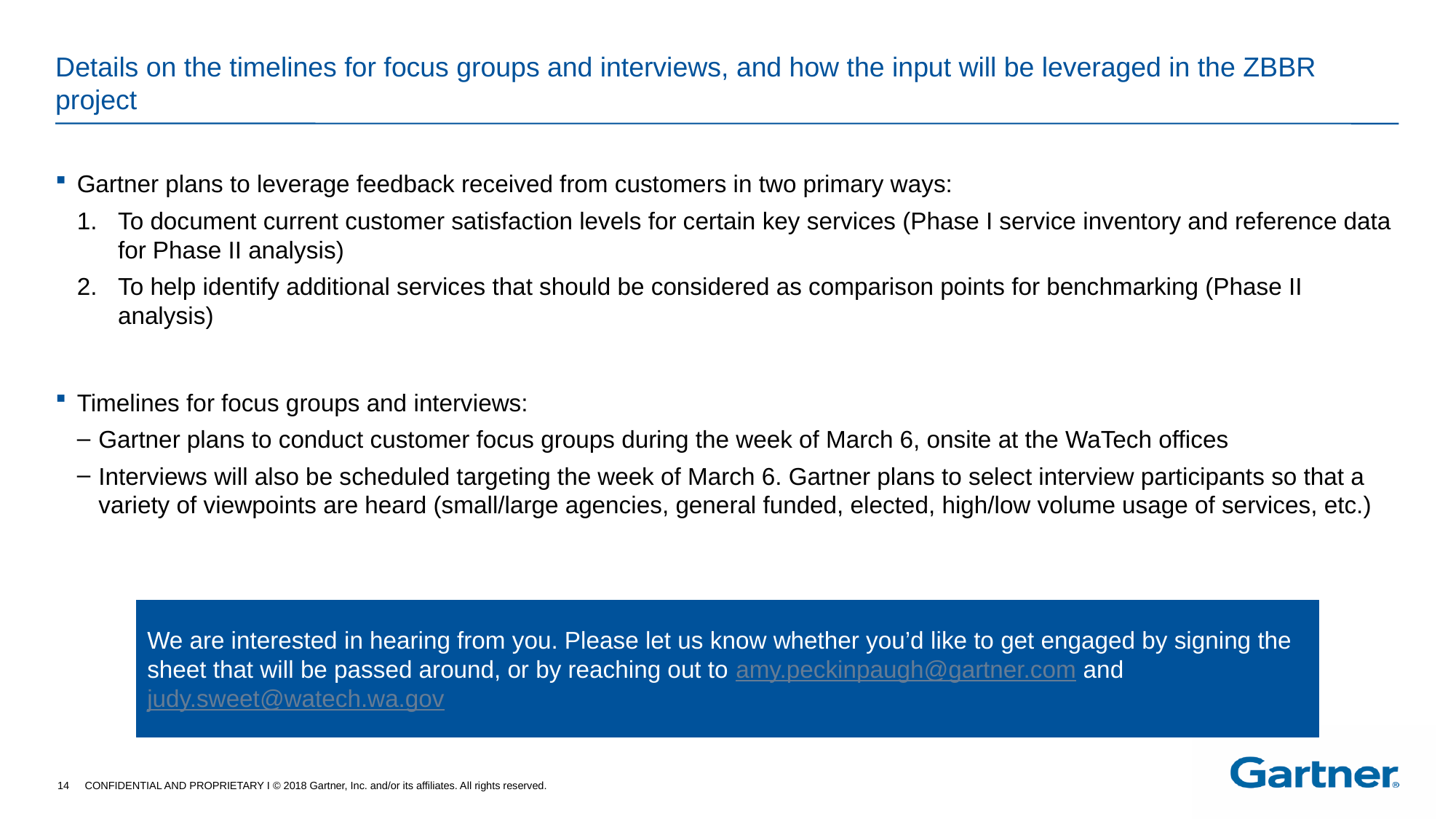

# Details on the timelines for focus groups and interviews, and how the input will be leveraged in the ZBBR project
Gartner plans to leverage feedback received from customers in two primary ways:
To document current customer satisfaction levels for certain key services (Phase I service inventory and reference data for Phase II analysis)
To help identify additional services that should be considered as comparison points for benchmarking (Phase II analysis)

Timelines for focus groups and interviews:
Gartner plans to conduct customer focus groups during the week of March 6, onsite at the WaTech offices
Interviews will also be scheduled targeting the week of March 6. Gartner plans to select interview participants so that a variety of viewpoints are heard (small/large agencies, general funded, elected, high/low volume usage of services, etc.)

We are interested in hearing from you. Please let us know whether you’d like to get engaged by signing the sheet that will be passed around, or by reaching out to amy.peckinpaugh@gartner.com and judy.sweet@watech.wa.gov